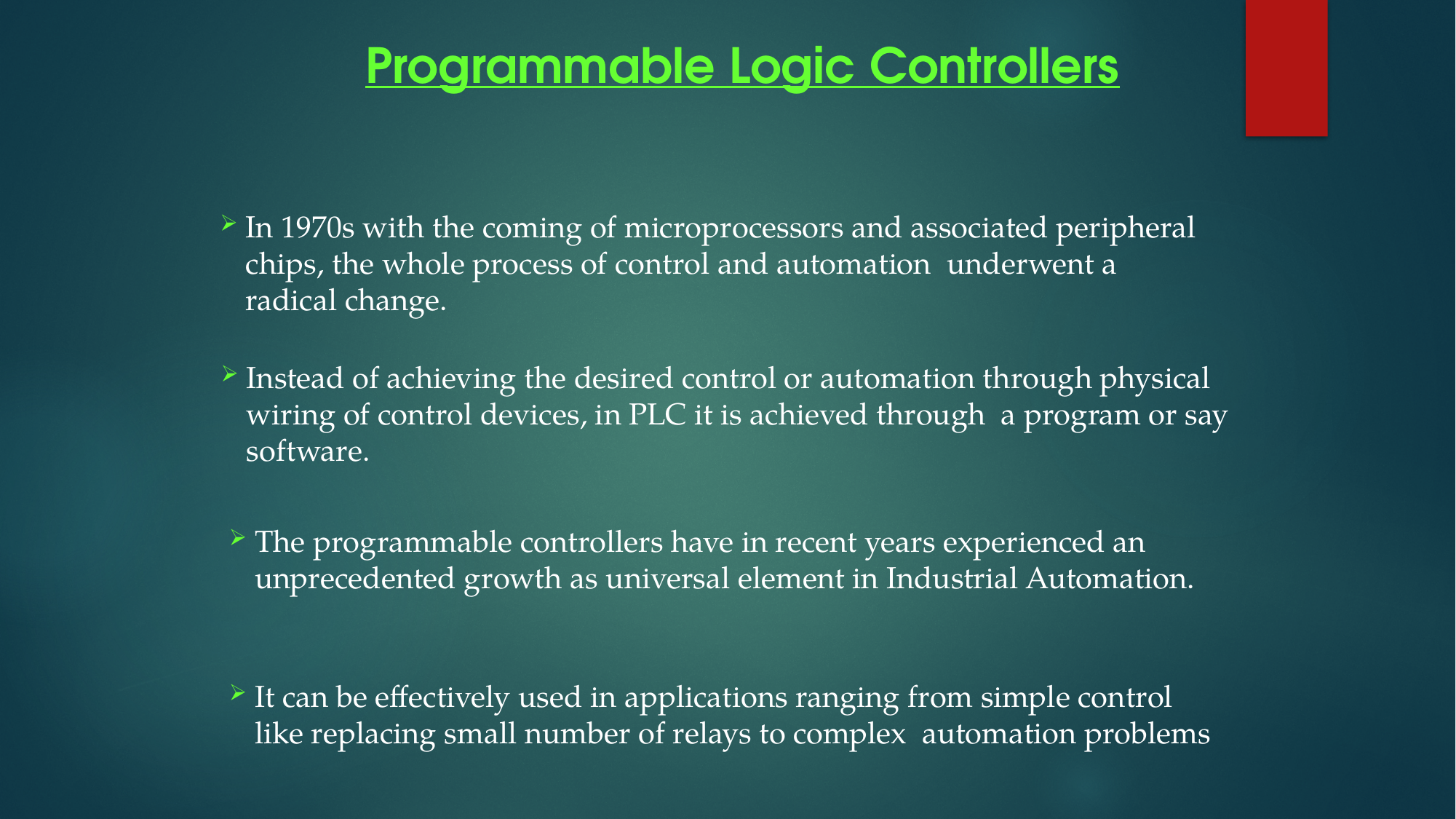

# Programmable Logic Controllers
In 1970s with the coming of microprocessors and associated peripheral chips, the whole process of control and automation  underwent a radical change.
Instead of achieving the desired control or automation through physical wiring of control devices, in PLC it is achieved through  a program or say software.
The programmable controllers have in recent years experienced an unprecedented growth as universal element in Industrial Automation.
It can be effectively used in applications ranging from simple control like replacing small number of relays to complex  automation problems